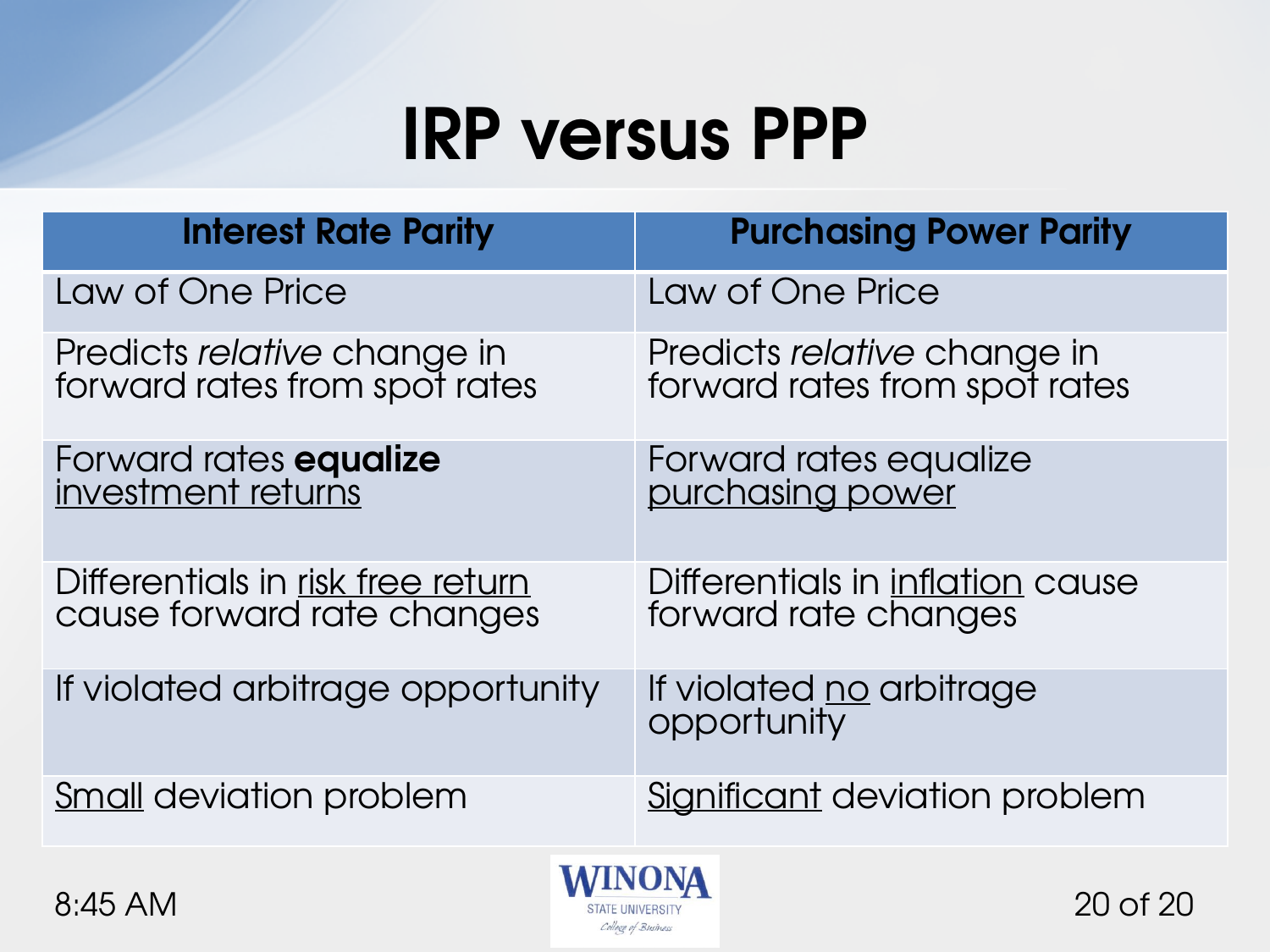

# IRP versus PPP
| Interest Rate Parity | Purchasing Power Parity |
| --- | --- |
| Law of One Price | Law of One Price |
| Predicts relative change in forward rates from spot rates | Predicts relative change in forward rates from spot rates |
| Forward rates equalize investment returns | Forward rates equalize purchasing power |
| Differentials in risk free return cause forward rate changes | Differentials in inflation cause forward rate changes |
| If violated arbitrage opportunity | If violated no arbitrage opportunity |
| Small deviation problem | Significant deviation problem |